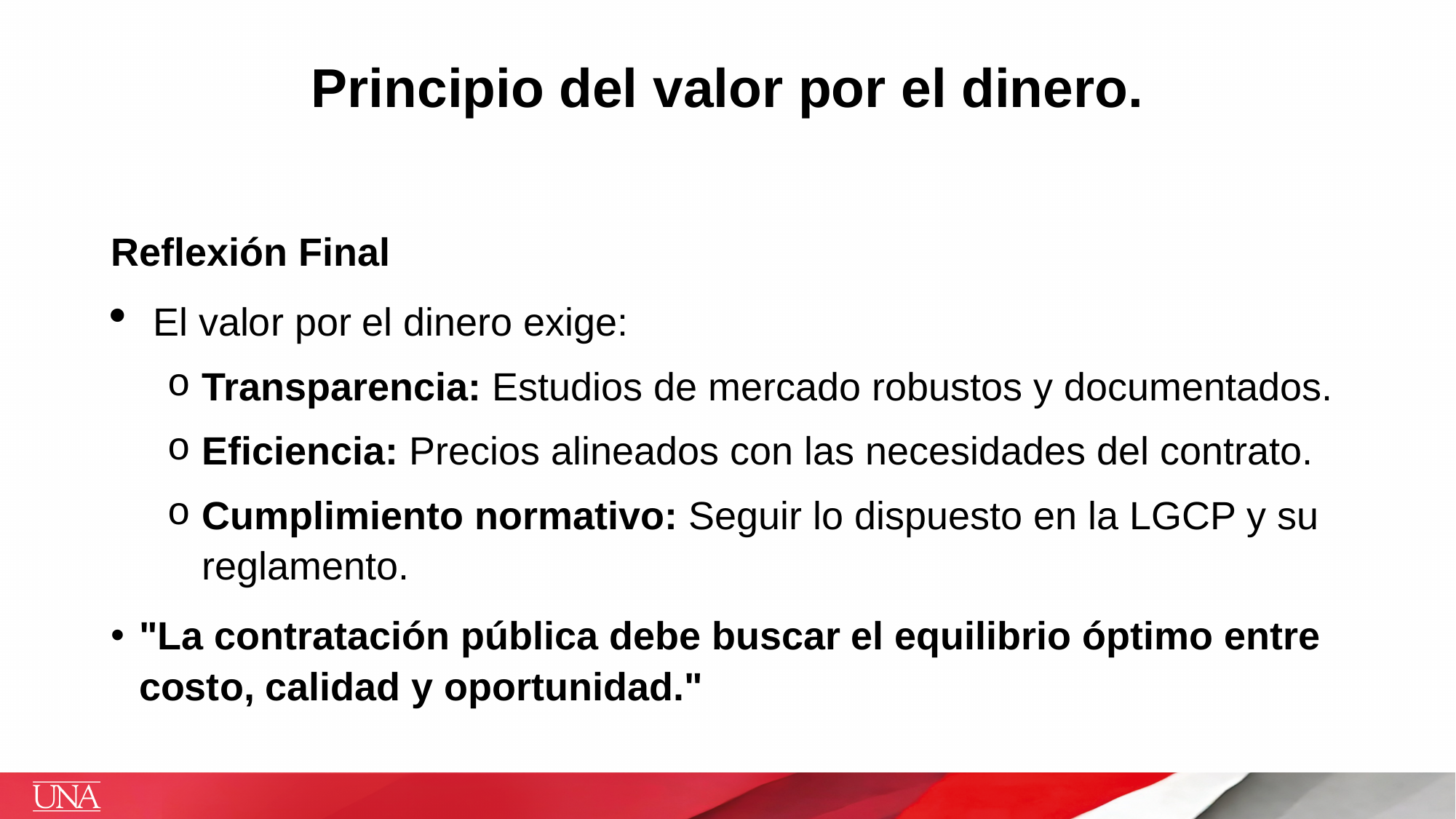

# Principio del valor por el dinero.
Reflexión Final
El valor por el dinero exige:
Transparencia: Estudios de mercado robustos y documentados.
Eficiencia: Precios alineados con las necesidades del contrato.
Cumplimiento normativo: Seguir lo dispuesto en la LGCP y su reglamento.
"La contratación pública debe buscar el equilibrio óptimo entre costo, calidad y oportunidad."